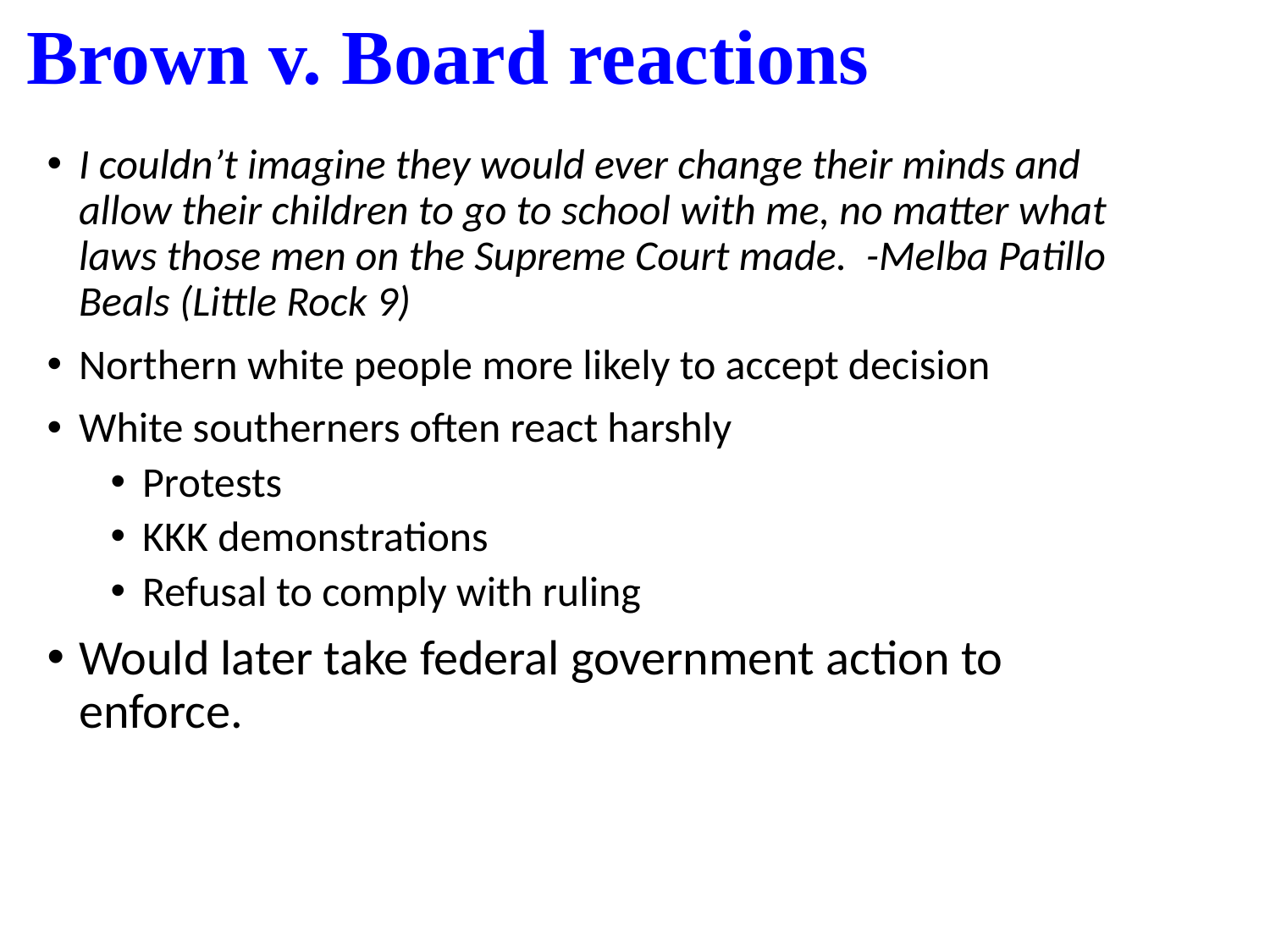

# Brown v. Board reactions
I couldn’t imagine they would ever change their minds and allow their children to go to school with me, no matter what laws those men on the Supreme Court made.  -Melba Patillo Beals (Little Rock 9)
Northern white people more likely to accept decision
White southerners often react harshly
Protests
KKK demonstrations
Refusal to comply with ruling
Would later take federal government action to enforce.